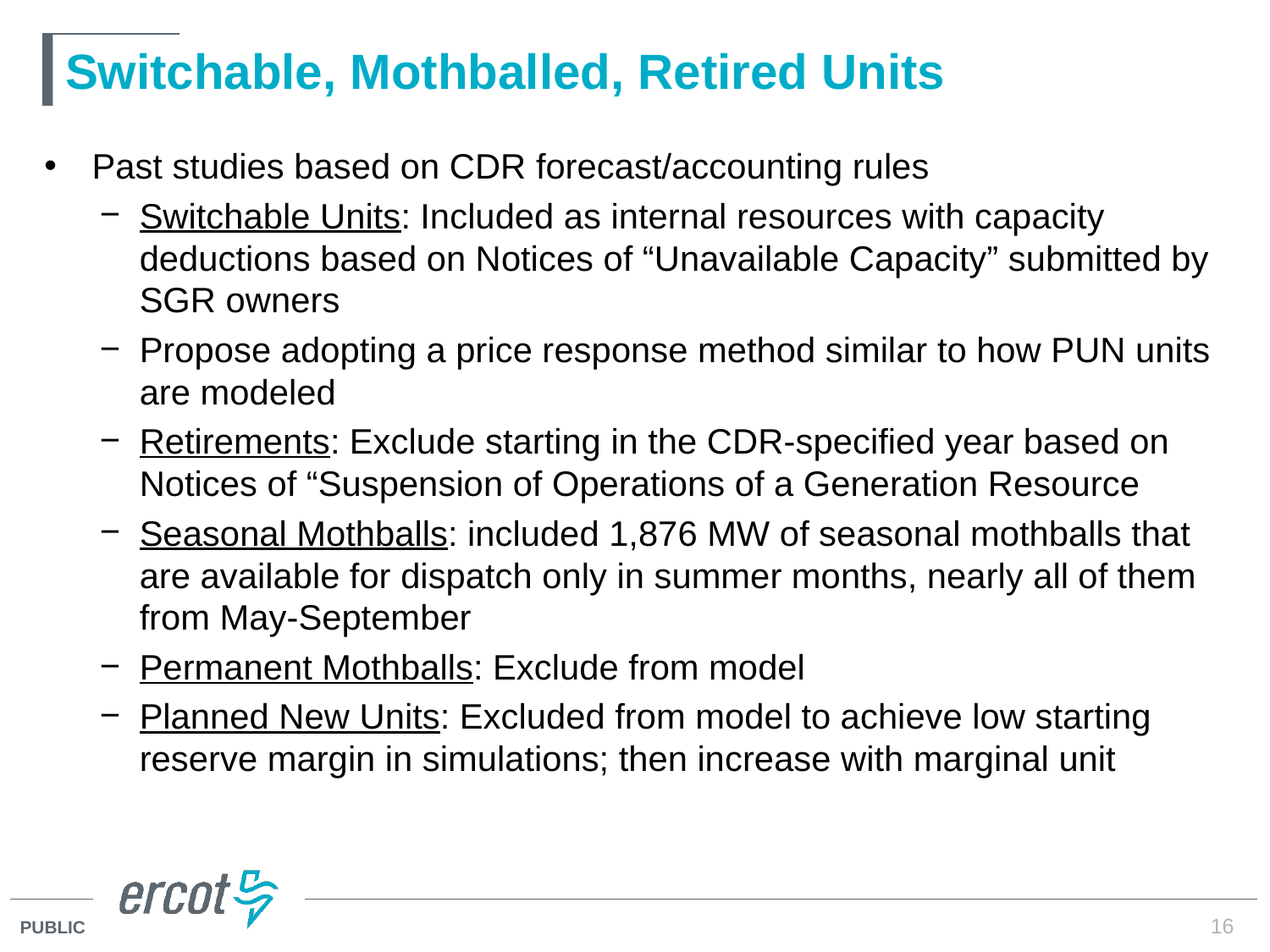

# Switchable, Mothballed, Retired Units
Past studies based on CDR forecast/accounting rules
Switchable Units: Included as internal resources with capacity deductions based on Notices of “Unavailable Capacity” submitted by SGR owners
Propose adopting a price response method similar to how PUN units are modeled
Retirements: Exclude starting in the CDR-specified year based on Notices of “Suspension of Operations of a Generation Resource
Seasonal Mothballs: included 1,876 MW of seasonal mothballs that are available for dispatch only in summer months, nearly all of them from May-September
Permanent Mothballs: Exclude from model
Planned New Units: Excluded from model to achieve low starting reserve margin in simulations; then increase with marginal unit
16